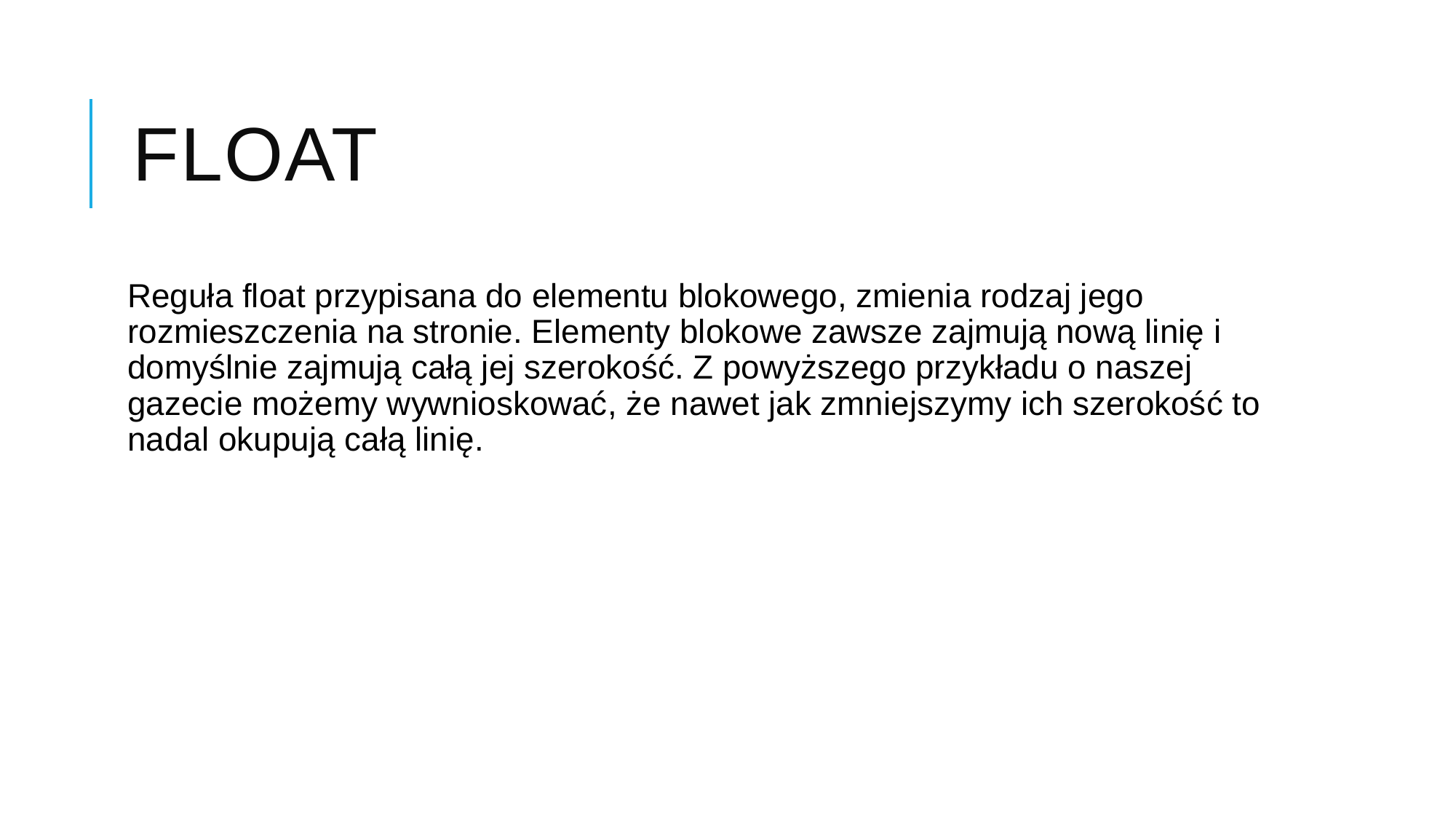

# Float
Reguła float przypisana do elementu blokowego, zmienia rodzaj jego rozmieszczenia na stronie. Elementy blokowe zawsze zajmują nową linię i domyślnie zajmują całą jej szerokość. Z powyższego przykładu o naszej gazecie możemy wywnioskować, że nawet jak zmniejszymy ich szerokość to nadal okupują całą linię.